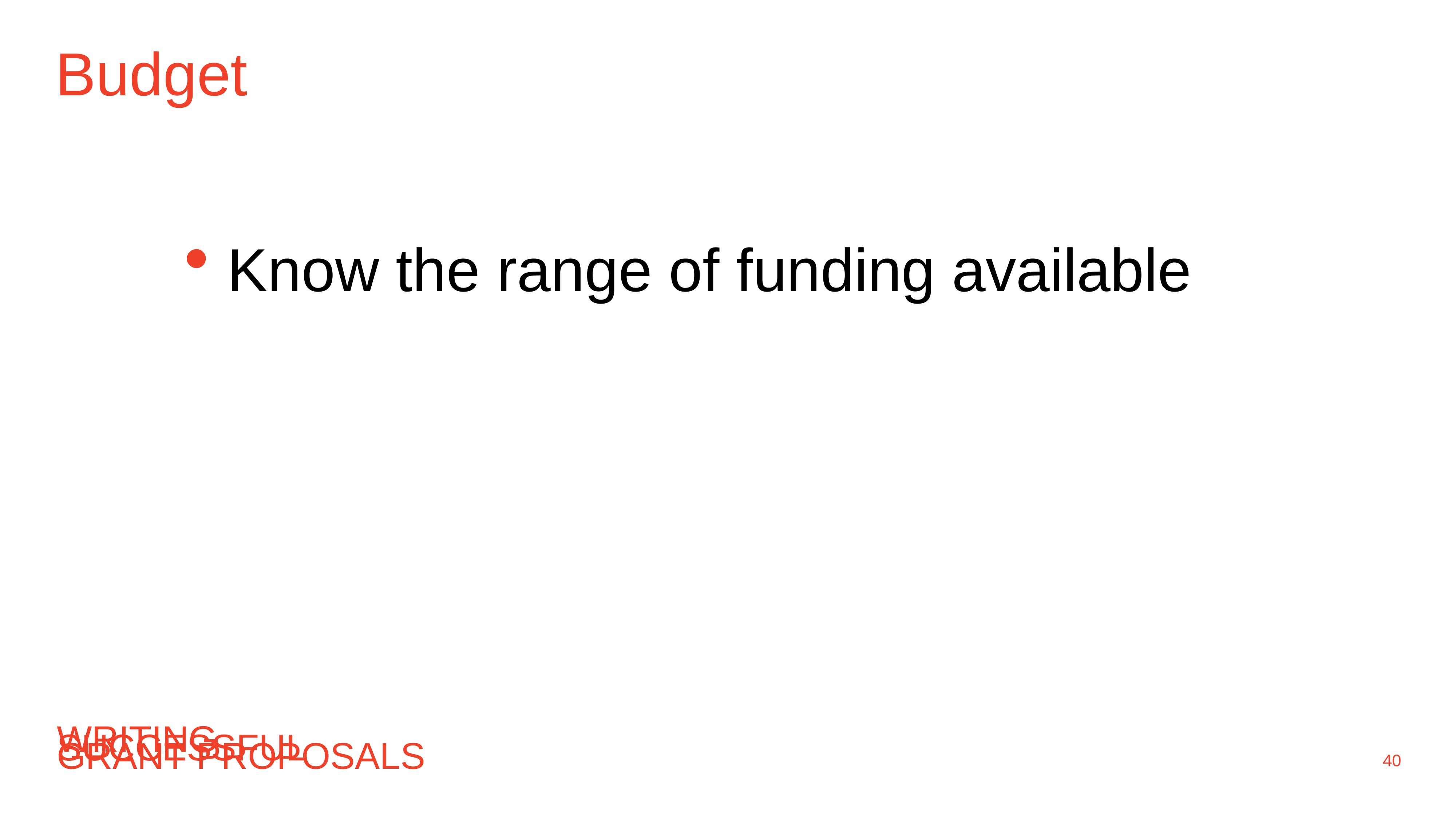

# Budget
Know the range of funding available
40